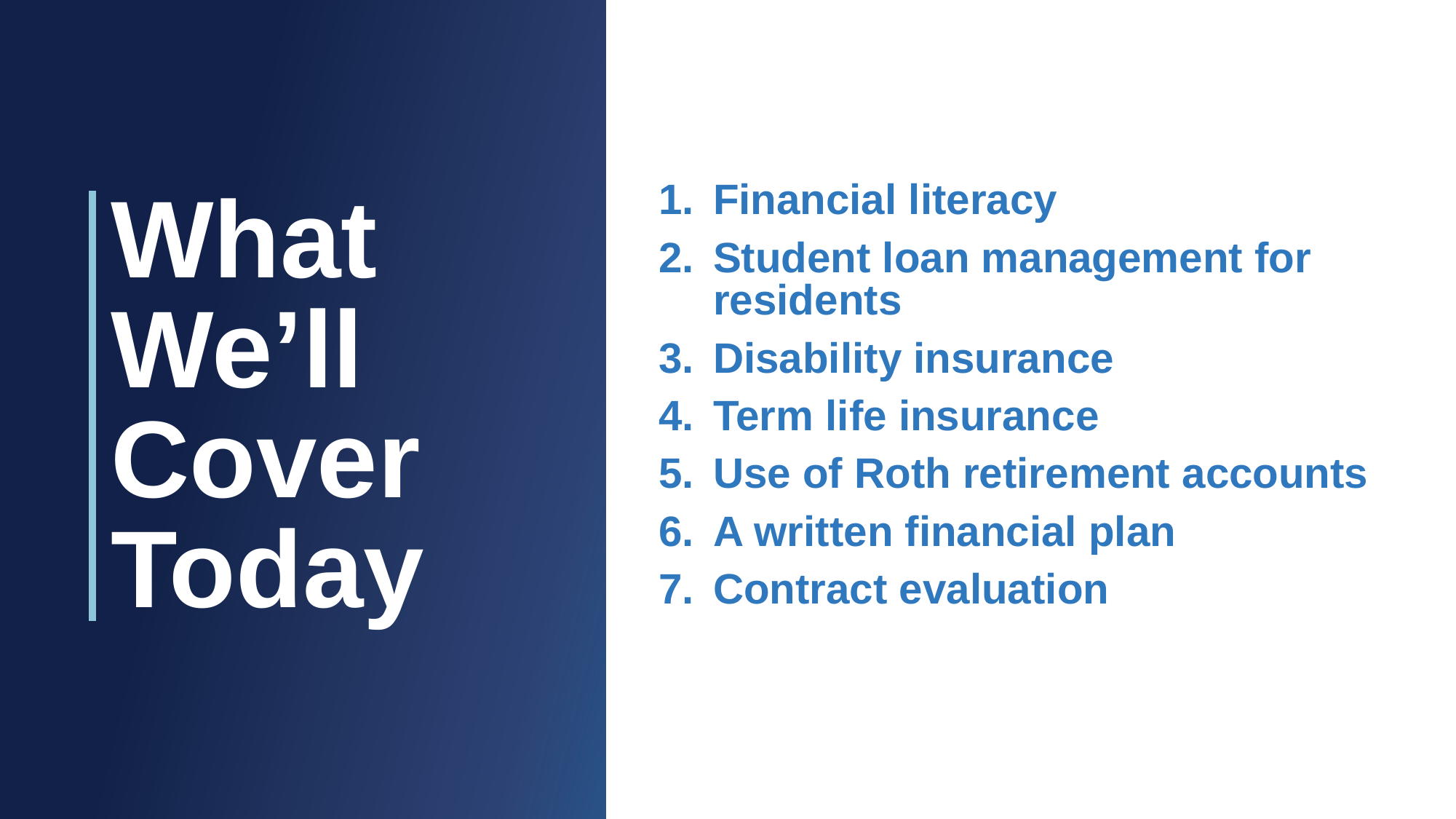

# What We’ll Cover Today
Financial literacy
Student loan management for residents
Disability insurance
Term life insurance
Use of Roth retirement accounts
A written financial plan
Contract evaluation